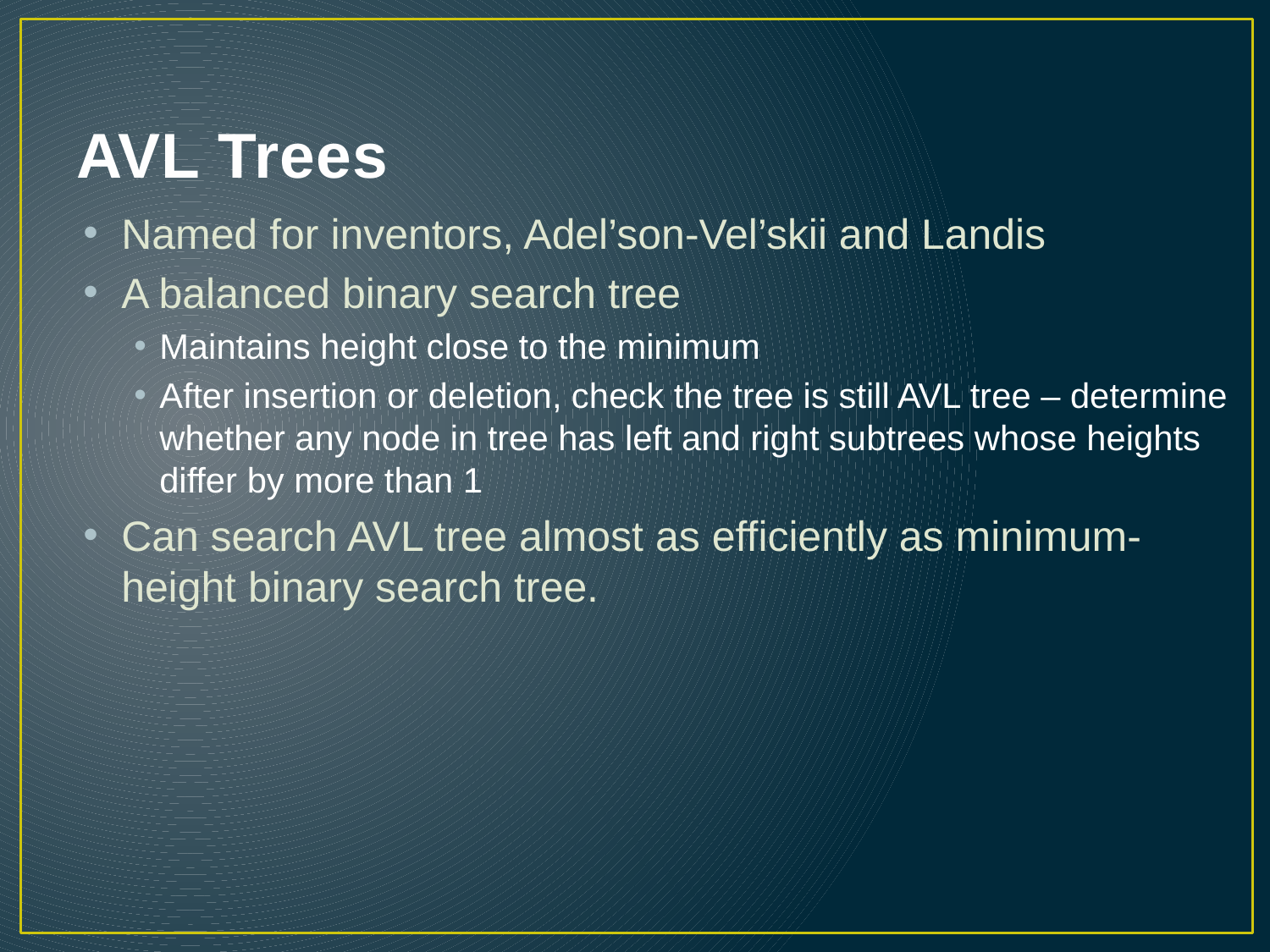

# AVL Trees
Named for inventors, Adel’son-Vel’skii and Landis
A balanced binary search tree
Maintains height close to the minimum
After insertion or deletion, check the tree is still AVL tree – determine whether any node in tree has left and right subtrees whose heights differ by more than 1
Can search AVL tree almost as efficiently as minimum-height binary search tree.